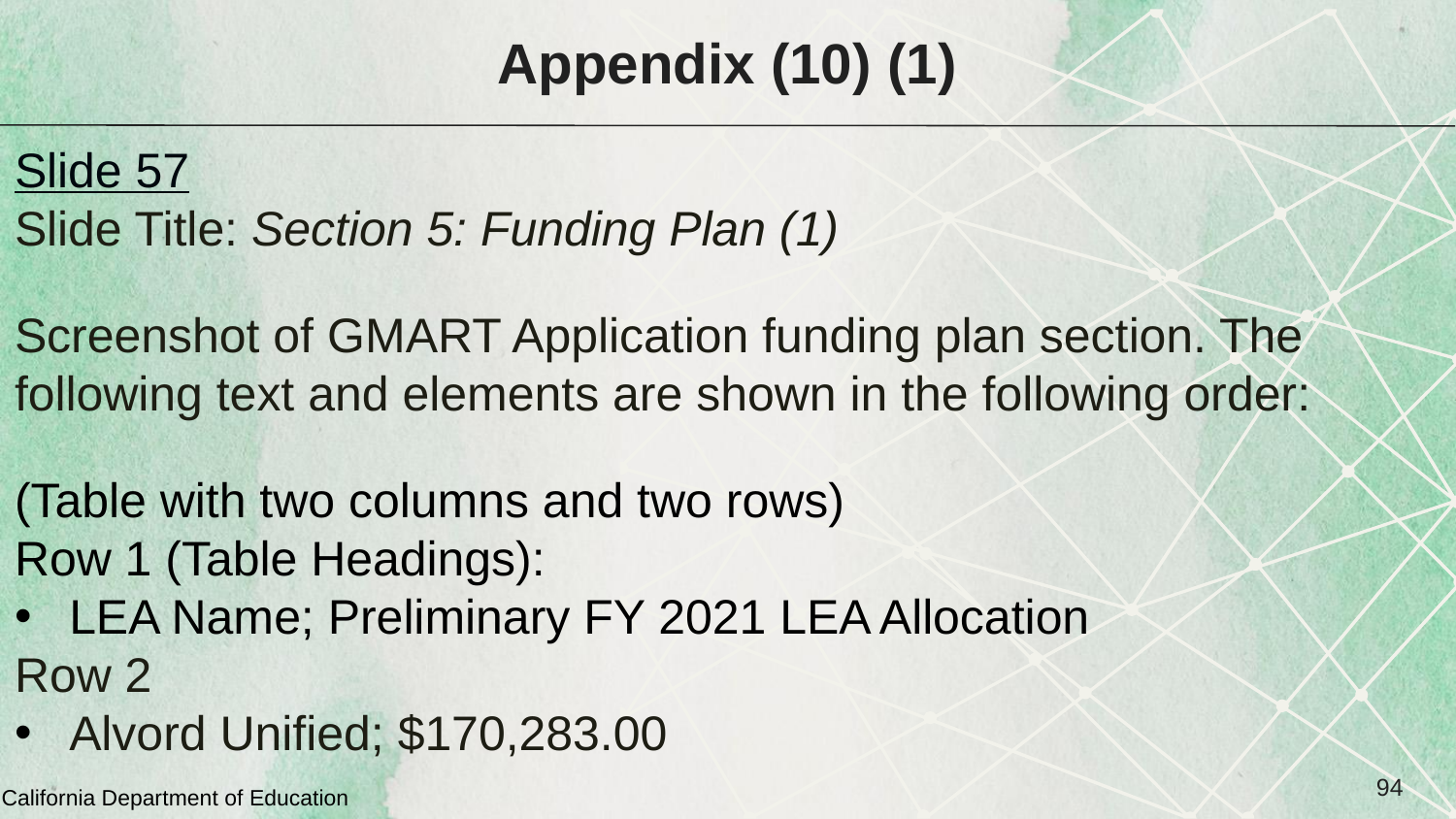

# Appendix (10) (1)
Slide 57
Slide Title: Section 5: Funding Plan (1)
Screenshot of GMART Application funding plan section. The following text and elements are shown in the following order:
(Table with two columns and two rows)
Row 1 (Table Headings):
LEA Name; Preliminary FY 2021 LEA Allocation
Row 2
Alvord Unified; $170,283.00
94